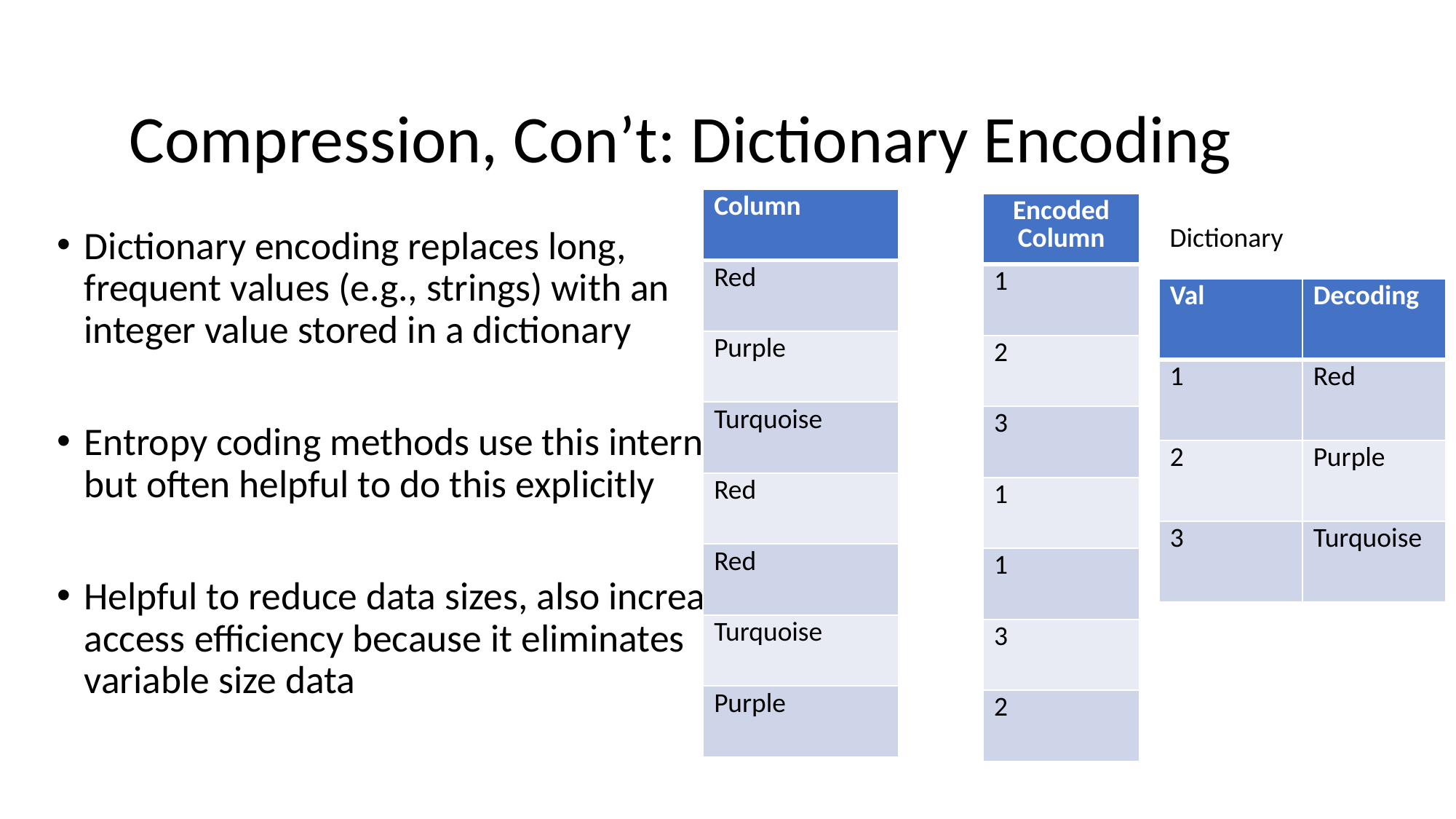

Compression, Con’t: Dictionary Encoding
| Column |
| --- |
| Red |
| Purple |
| Turquoise |
| Red |
| Red |
| Turquoise |
| Purple |
| Encoded Column |
| --- |
| 1 |
| 2 |
| 3 |
| 1 |
| 1 |
| 3 |
| 2 |
Dictionary
Dictionary encoding replaces long, frequent values (e.g., strings) with an integer value stored in a dictionary

Entropy coding methods use this internally but often helpful to do this explicitly

Helpful to reduce data sizes, also increases access efficiency because it eliminates variable size data
| Val | Decoding |
| --- | --- |
| 1 | Red |
| 2 | Purple |
| 3 | Turquoise |